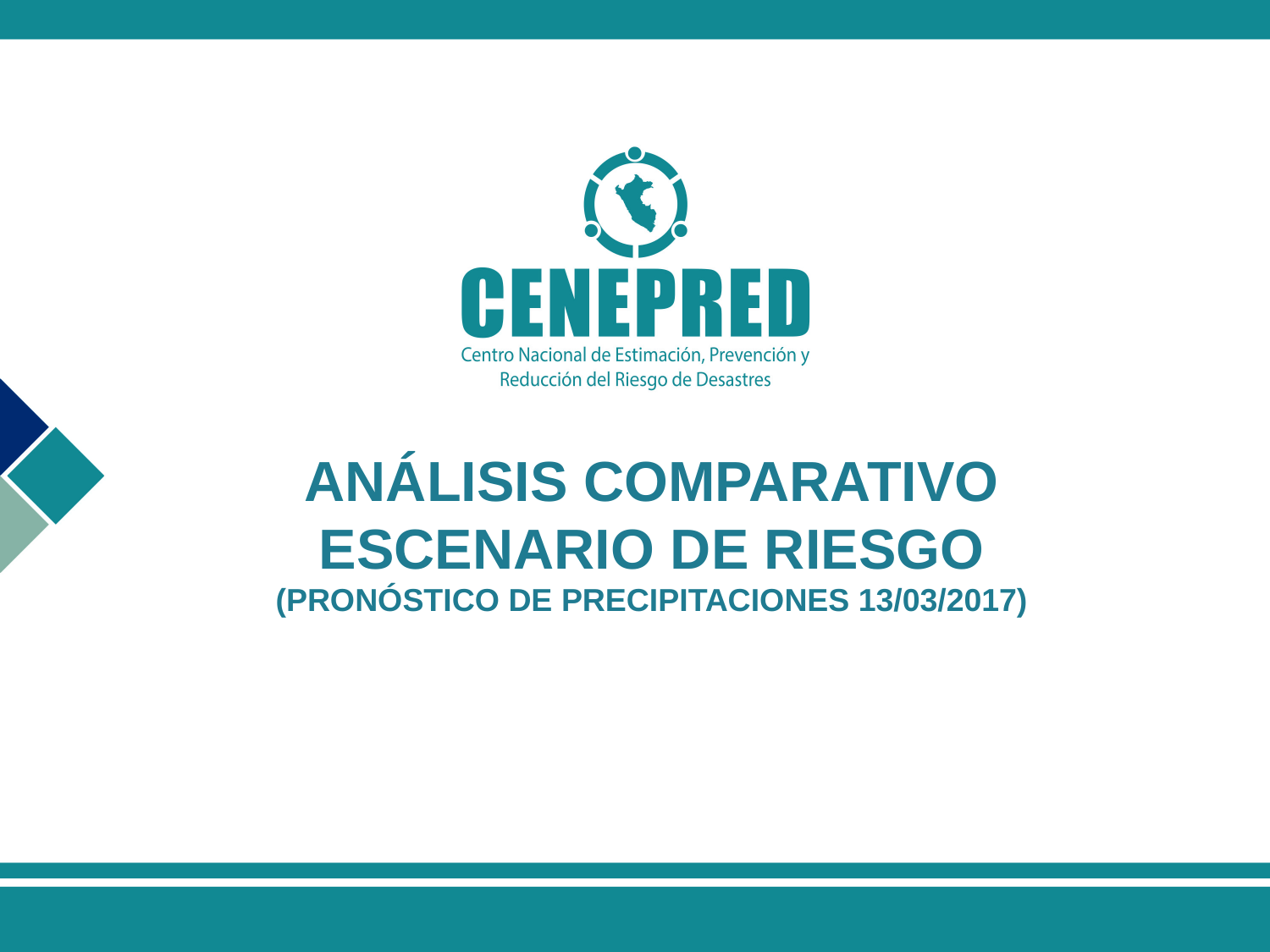

ANÁLISIS COMPARATIVO ESCENARIO DE RIESGO
(PRONÓSTICO DE PRECIPITACIONES 13/03/2017)